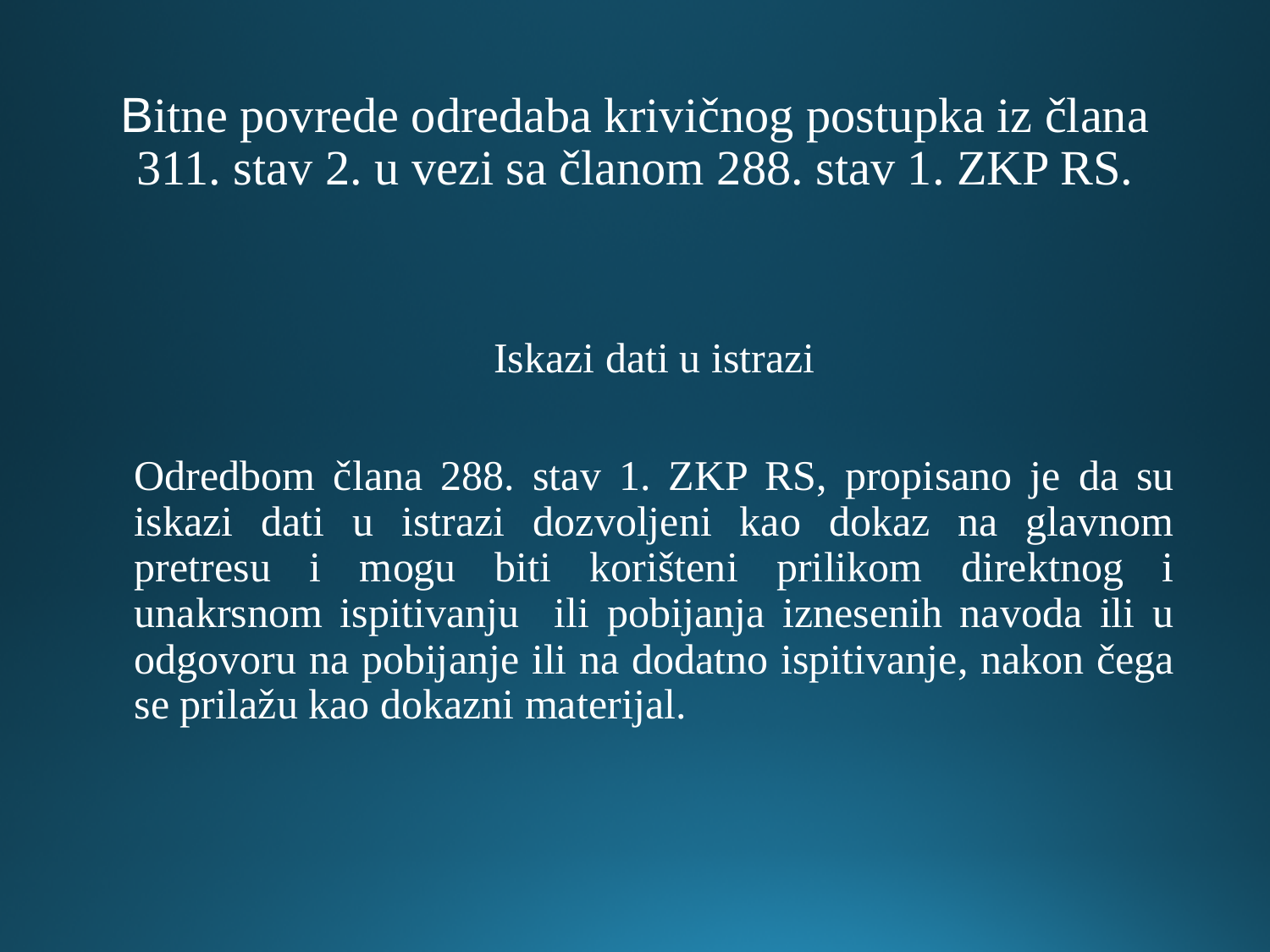

# Bitne povrede odredaba krivičnog postupka iz člana 311. stav 2. u vezi sa članom 288. stav 1. ZKP RS.

Iskazi dati u istrazi

Odredbom člana 288. stav 1. ZKP RS, propisano je da su iskazi dati u istrazi dozvoljeni kao dokaz na glavnom pretresu i mogu biti korišteni prilikom direktnog i unakrsnom ispitivanju  ili pobijanja iznesenih navoda ili u odgovoru na pobijanje ili na dodatno ispitivanje, nakon čega se prilažu kao dokazni materijal.